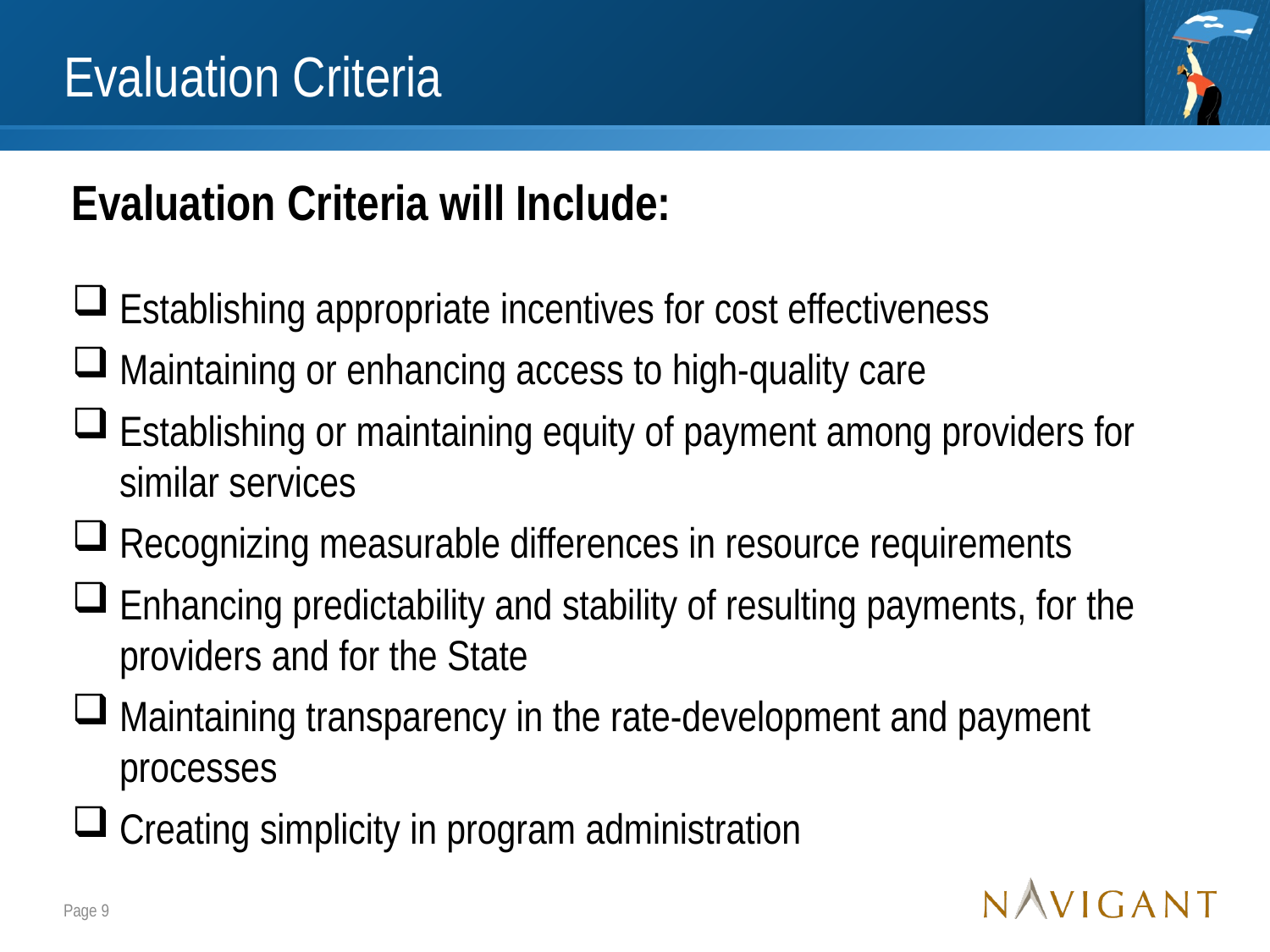

# Evaluation Criteria
Evaluation Criteria will Include:

Establishing appropriate incentives for cost effectiveness
Maintaining or enhancing access to high-quality care
Establishing or maintaining equity of payment among providers for similar services
Recognizing measurable differences in resource requirements
Enhancing predictability and stability of resulting payments, for the providers and for the State
Maintaining transparency in the rate-development and payment processes
Creating simplicity in program administration
Page 9